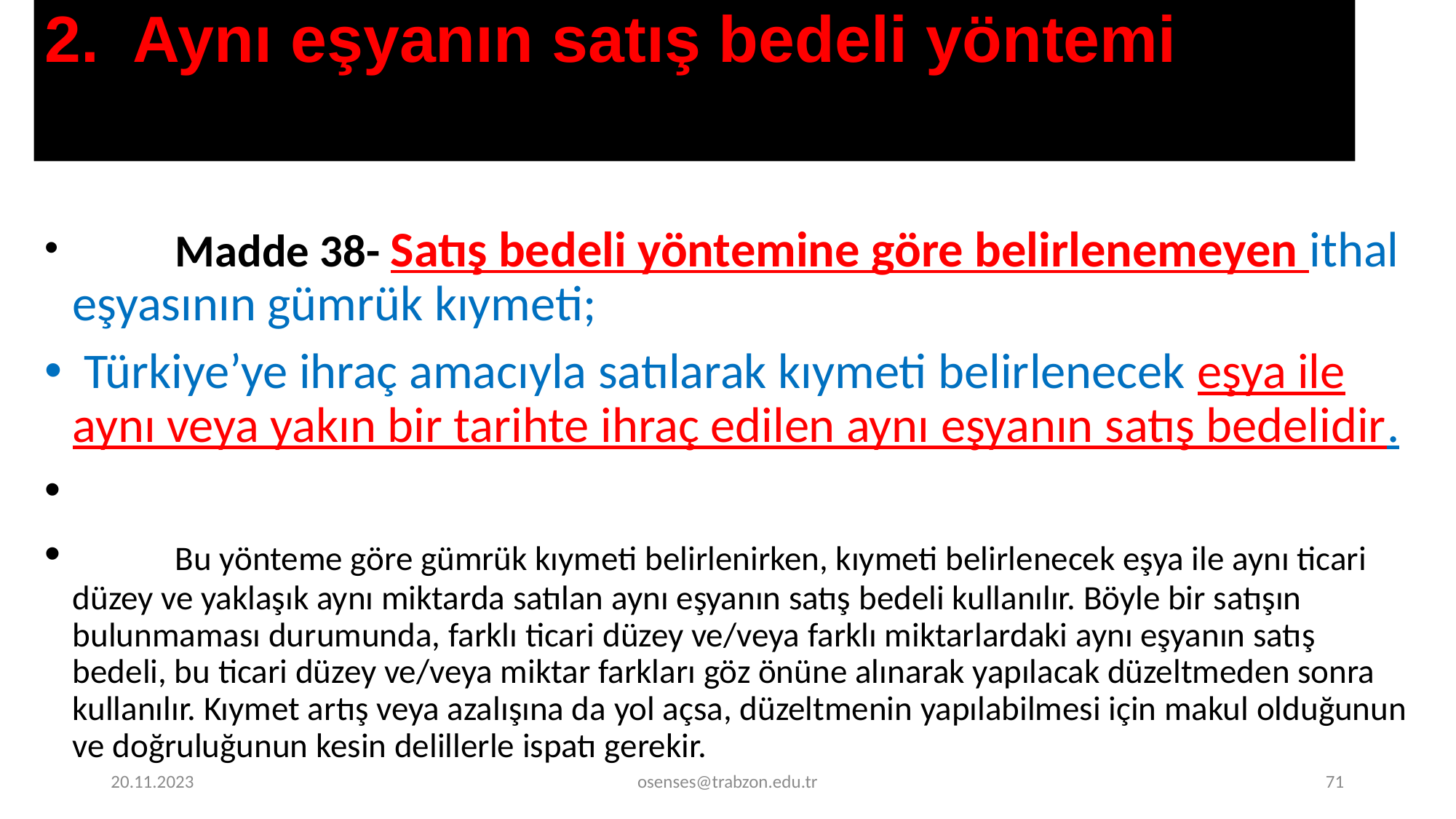

# 2.  Aynı eşyanın satış bedeli yöntemi
	Madde 38- Satış bedeli yöntemine göre belirlenemeyen ithal eşyasının gümrük kıymeti;
 Türkiye’ye ihraç amacıyla satılarak kıymeti belirlenecek eşya ile aynı veya yakın bir tarihte ihraç edilen aynı eşyanın satış bedelidir.

	Bu yönteme göre gümrük kıymeti belirlenirken, kıymeti belirlenecek eşya ile aynı ticari düzey ve yaklaşık aynı miktarda satılan aynı eşyanın satış bedeli kullanılır. Böyle bir satışın bulunmaması durumunda, farklı ticari düzey ve/veya farklı miktarlardaki aynı eşyanın satış bedeli, bu ticari düzey ve/veya miktar farkları göz önüne alınarak yapılacak düzeltmeden sonra kullanılır. Kıymet artış veya azalışına da yol açsa, düzeltmenin yapılabilmesi için makul olduğunun ve doğruluğunun kesin delillerle ispatı gerekir.

20.11.2023
osenses@trabzon.edu.tr
71